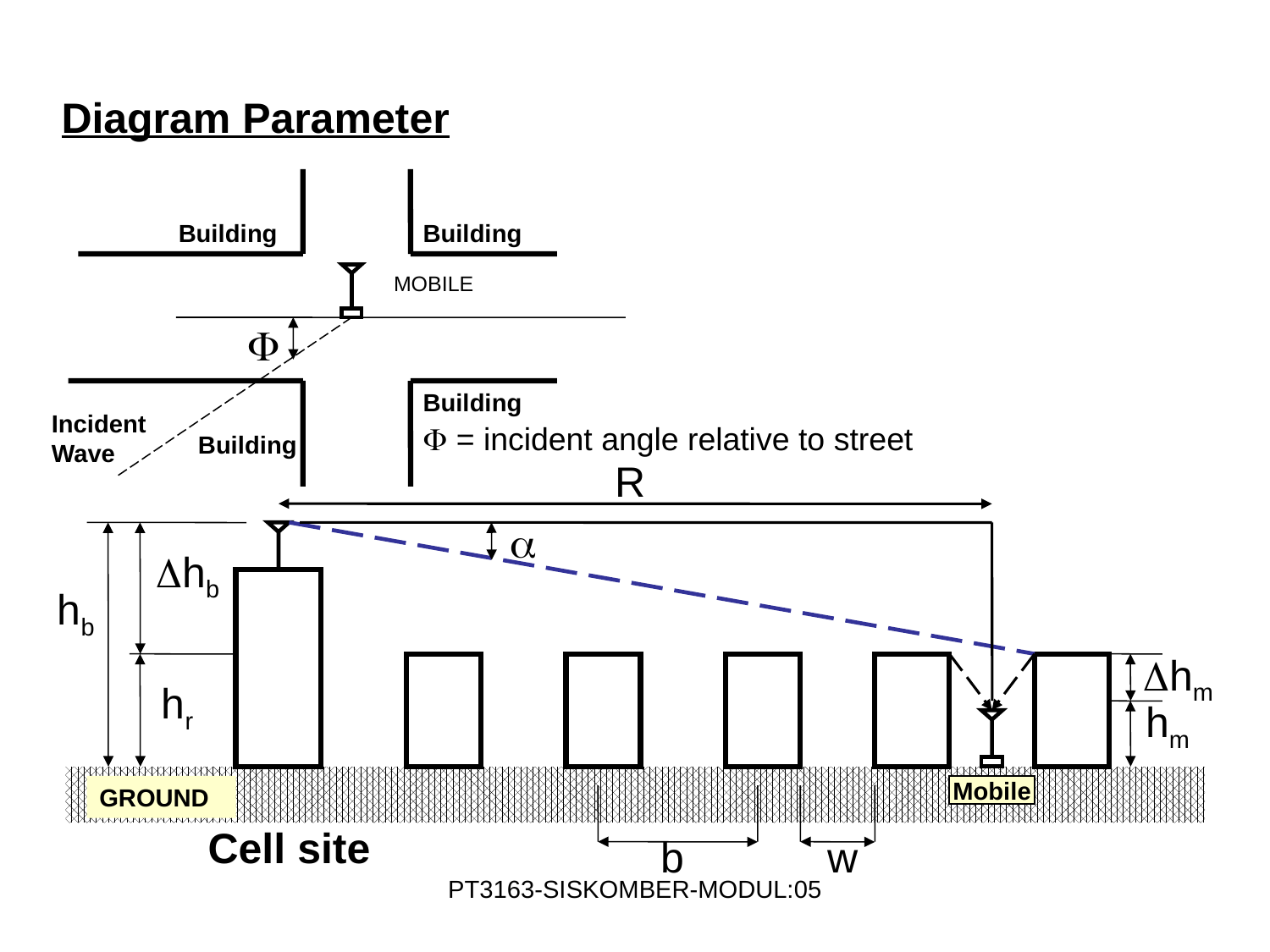

Diagram Parameter

Building
Building

MOBILE

Φ

Building
Incident Wave
Φ = incident angle relative to street
Building
R

α
Δhb

hb

Δhm
hr

hm

GROUND
Mobile

Cell site

b

w
PT3163-SISKOMBER-MODUL:05